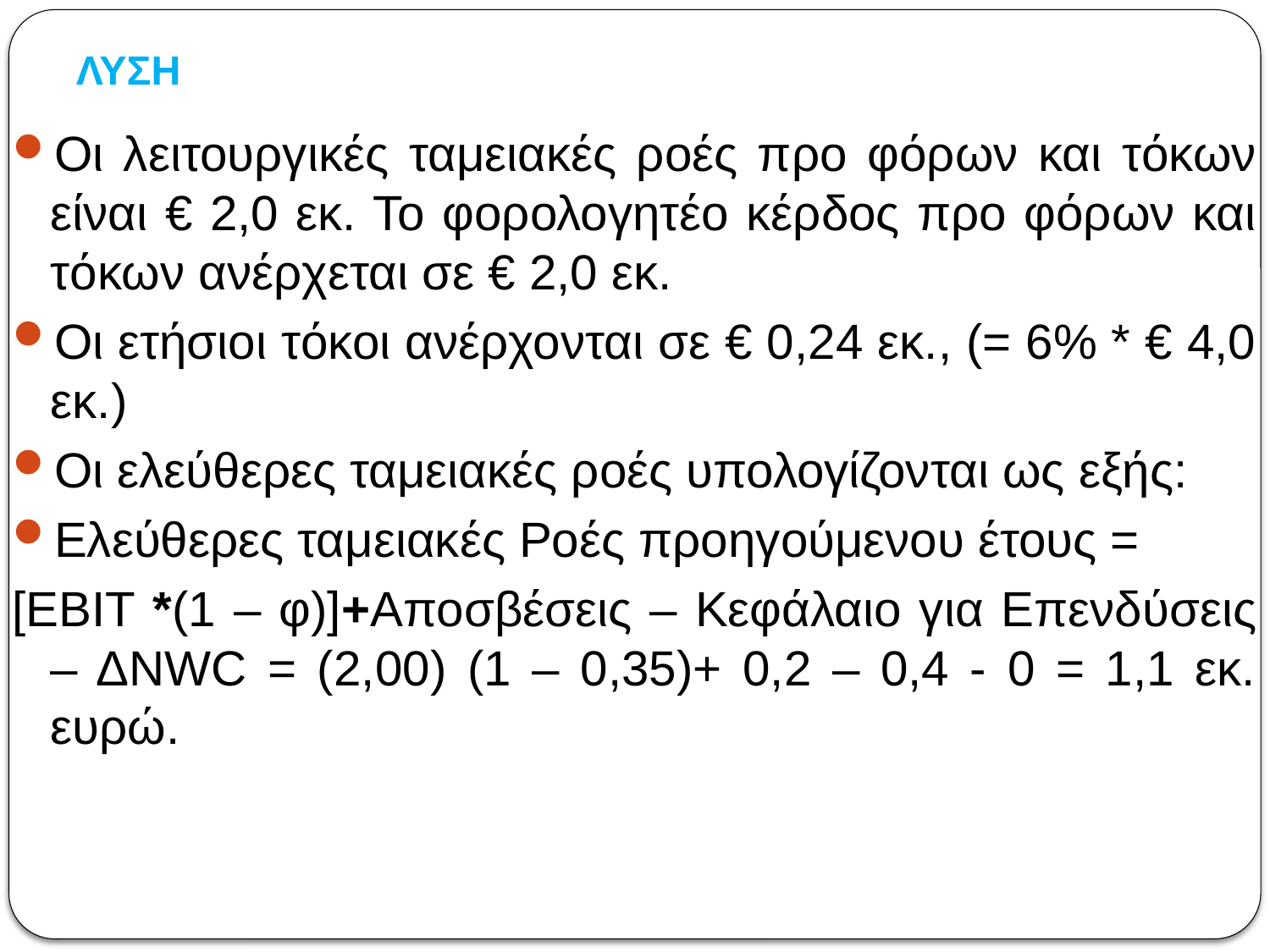

# ΛΥΣΗ
Οι λειτουργικές ταμειακές ροές προ φόρων και τόκων είναι € 2,0 εκ. Το φορολογητέο κέρδος προ φόρων και τόκων ανέρχεται σε € 2,0 εκ.
Οι ετήσιοι τόκοι ανέρχονται σε € 0,24 εκ., (= 6% * € 4,0 εκ.)
Οι ελεύθερες ταμειακές ροές υπολογίζονται ως εξής:
Ελεύθερες ταμειακές Ροές προηγούμενου έτους =
[ΕΒΙΤ *(1 – φ)]+Αποσβέσεις – Κεφάλαιο για Επενδύσεις – ΔNWC = (2,00) (1 – 0,35)+ 0,2 – 0,4 - 0 = 1,1 εκ. ευρώ.